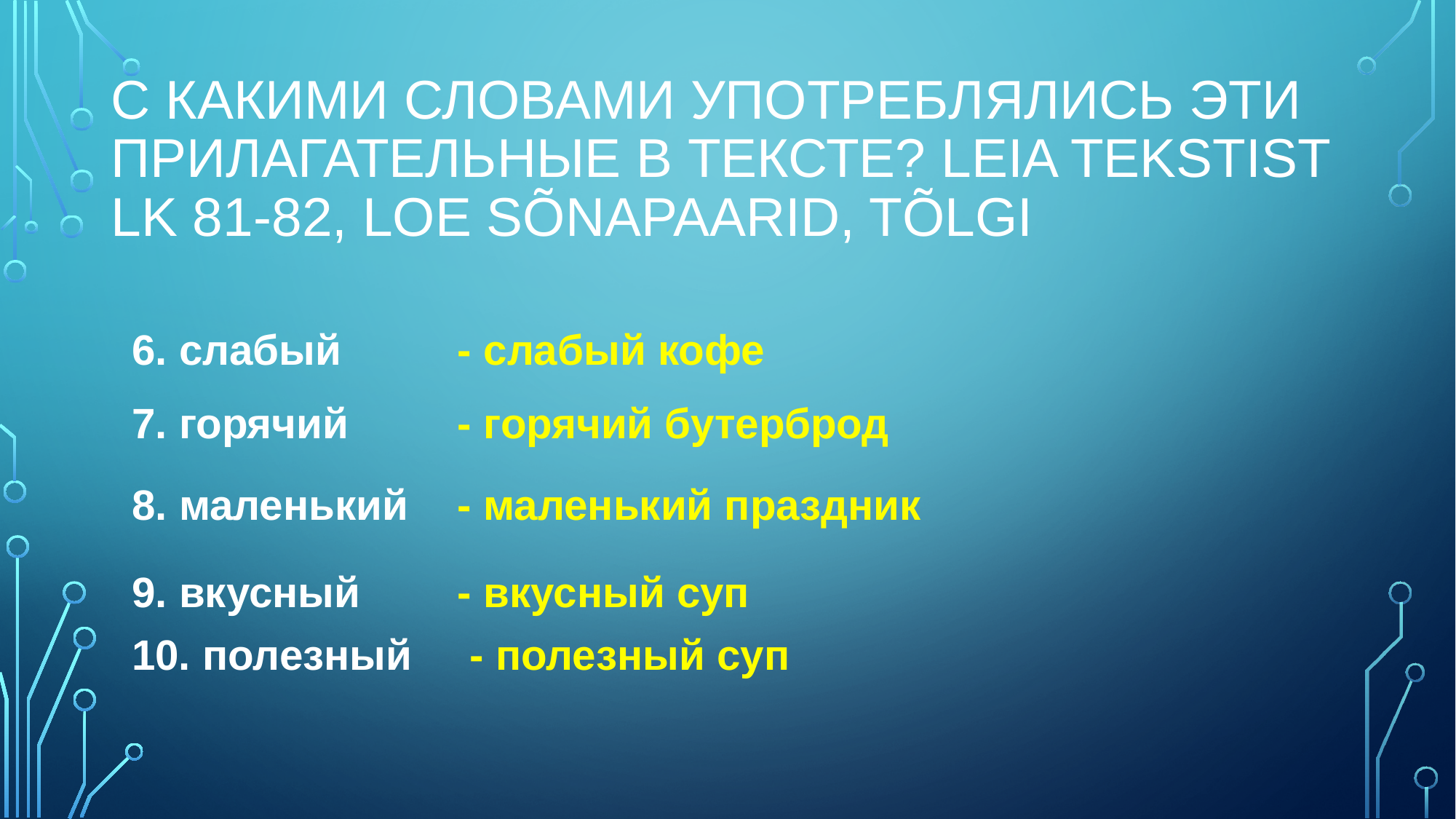

# С какими словами употрeблялись эти прилагательные в тексте? Leia tekstist lk 81-82, loe sõnapaarid, tõlgi
6. слабый
- слабый кофе
7. горячий
- горячий бутерброд
8. маленький
- маленький праздник
9. вкусный
- вкусный суп
10. полезный
- полезный суп